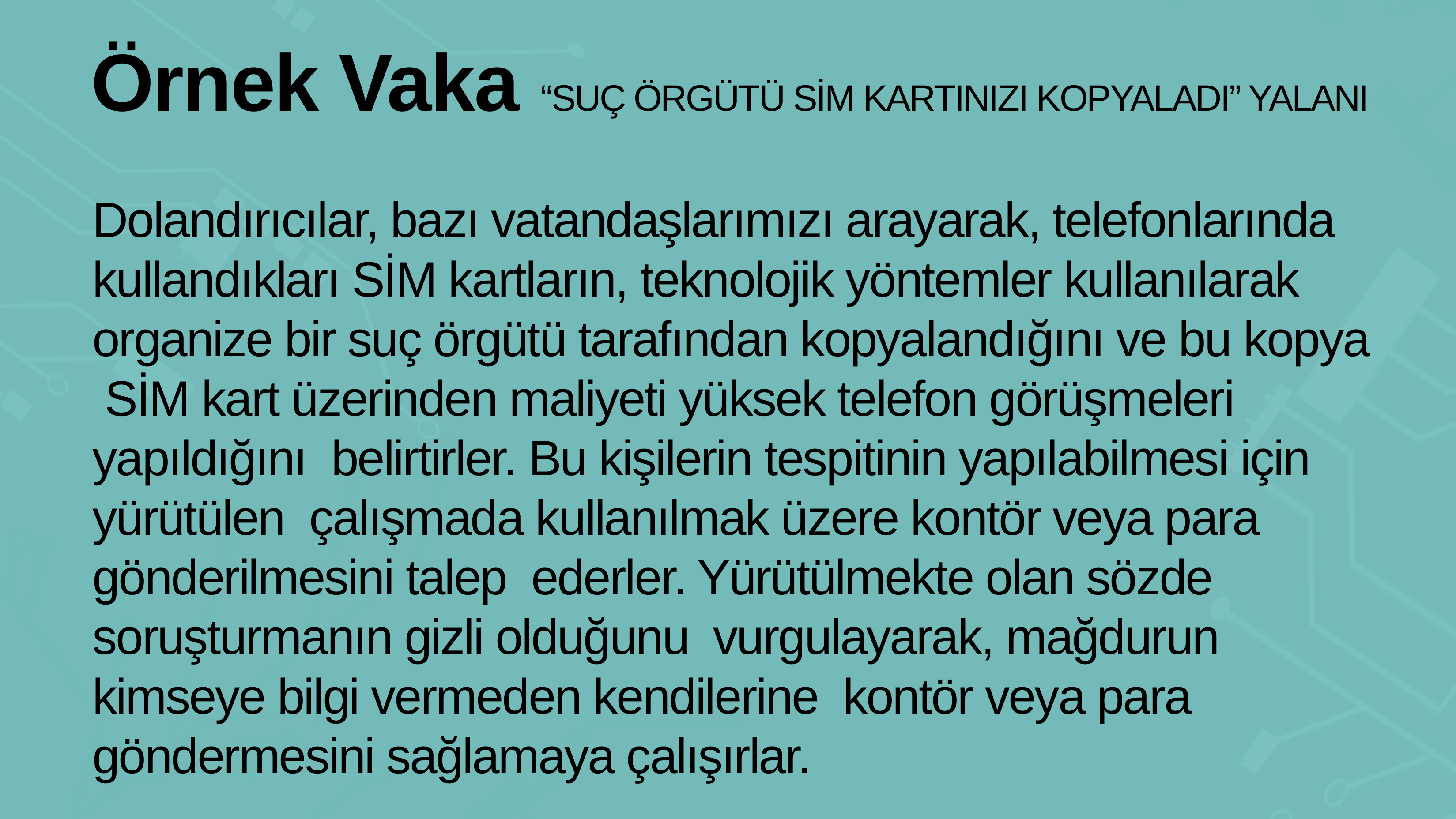

# Örnek Vaka “SUÇ ÖRGÜTÜ SİM KARTINIZI KOPYALADI” YALANI
Dolandırıcılar, bazı vatandaşlarımızı arayarak, telefonlarında  kullandıkları SİM kartların, teknolojik yöntemler kullanılarak  organize bir suç örgütü tarafından kopyalandığını ve bu kopya  SİM kart üzerinden maliyeti yüksek telefon görüşmeleri yapıldığını  belirtirler. Bu kişilerin tespitinin yapılabilmesi için yürütülen  çalışmada kullanılmak üzere kontör veya para gönderilmesini talep  ederler. Yürütülmekte olan sözde soruşturmanın gizli olduğunu  vurgulayarak, mağdurun kimseye bilgi vermeden kendilerine  kontör veya para göndermesini sağlamaya çalışırlar.